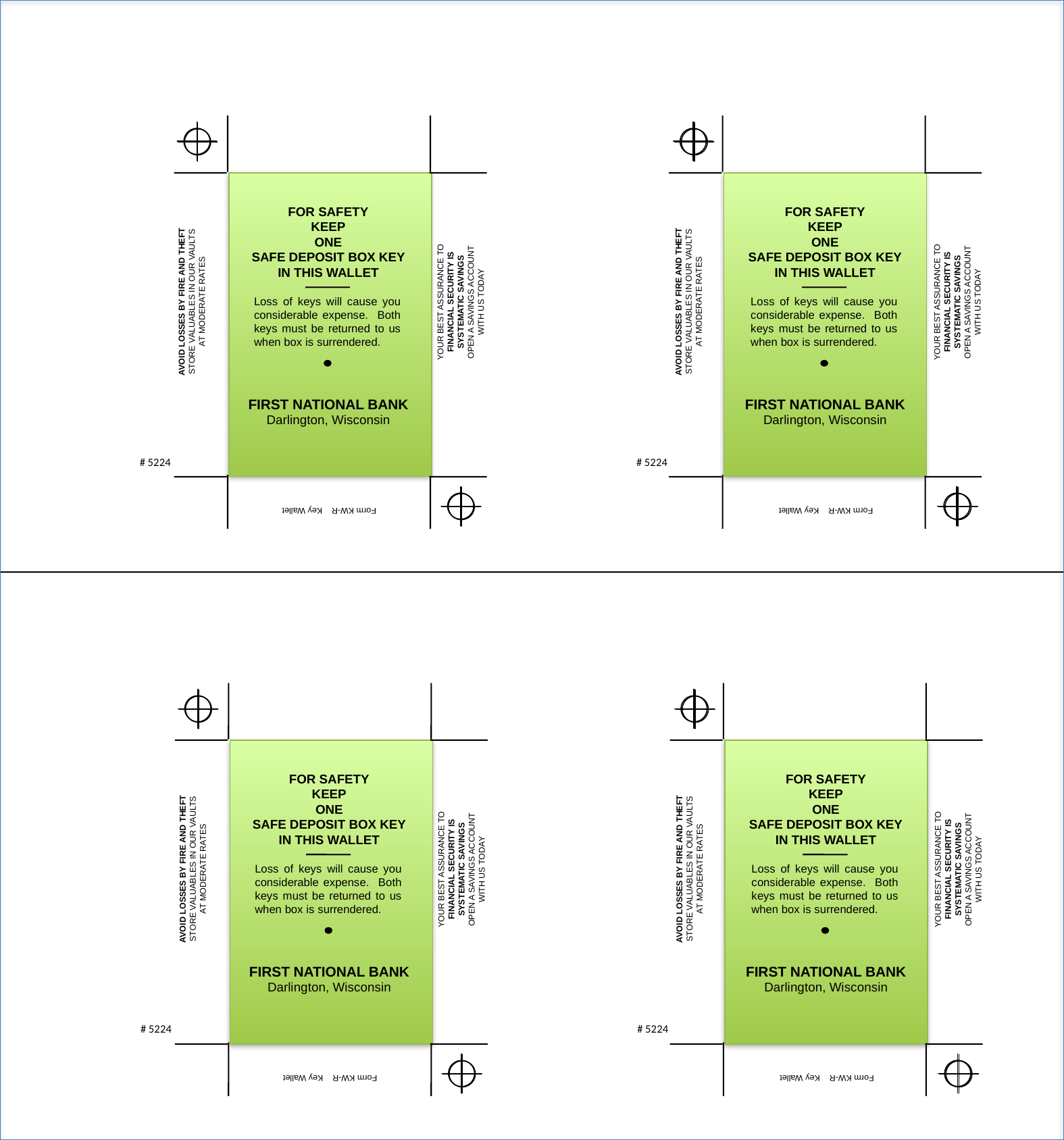

FOR SAFETY
KEEP
ONE
SAFE DEPOSIT BOX KEY
IN THIS WALLET
YOUR BEST ASSURANCE TO
FINANCIAL SECURITY IS
SYSTEMATIC SAVINGS
OPEN A SAVINGS ACCOUNT
WITH US TODAY
AVOID LOSSES BY FIRE AND THEFT
STORE VALUABLES IN OUR VAULTS
AT MODERATE RATES

Loss of keys will cause you
considerable expense.  Both
keys must be returned to us
when box is surrendered.

FIRST NATIONAL BANK
Darlington, Wisconsin
# 5224

Form KW-R    Key Wallet

FOR SAFETY
KEEP
ONE
SAFE DEPOSIT BOX KEY
IN THIS WALLET
YOUR BEST ASSURANCE TO
FINANCIAL SECURITY IS
SYSTEMATIC SAVINGS
OPEN A SAVINGS ACCOUNT
WITH US TODAY
AVOID LOSSES BY FIRE AND THEFT
STORE VALUABLES IN OUR VAULTS
AT MODERATE RATES

Loss of keys will cause you
considerable expense.  Both
keys must be returned to us
when box is surrendered.

FIRST NATIONAL BANK
Darlington, Wisconsin
# 5224

Form KW-R    Key Wallet

FOR SAFETY
KEEP
ONE
SAFE DEPOSIT BOX KEY
IN THIS WALLET
YOUR BEST ASSURANCE TO
FINANCIAL SECURITY IS
SYSTEMATIC SAVINGS
OPEN A SAVINGS ACCOUNT
WITH US TODAY
AVOID LOSSES BY FIRE AND THEFT
STORE VALUABLES IN OUR VAULTS
AT MODERATE RATES

Loss of keys will cause you
considerable expense.  Both
keys must be returned to us
when box is surrendered.

FIRST NATIONAL BANK
Darlington, Wisconsin
# 5224

Form KW-R    Key Wallet

FOR SAFETY
KEEP
ONE
SAFE DEPOSIT BOX KEY
IN THIS WALLET
YOUR BEST ASSURANCE TO
FINANCIAL SECURITY IS
SYSTEMATIC SAVINGS
OPEN A SAVINGS ACCOUNT
WITH US TODAY
AVOID LOSSES BY FIRE AND THEFT
STORE VALUABLES IN OUR VAULTS
AT MODERATE RATES

Loss of keys will cause you
considerable expense.  Both
keys must be returned to us
when box is surrendered.

FIRST NATIONAL BANK
Darlington, Wisconsin
# 5224

Form KW-R    Key Wallet